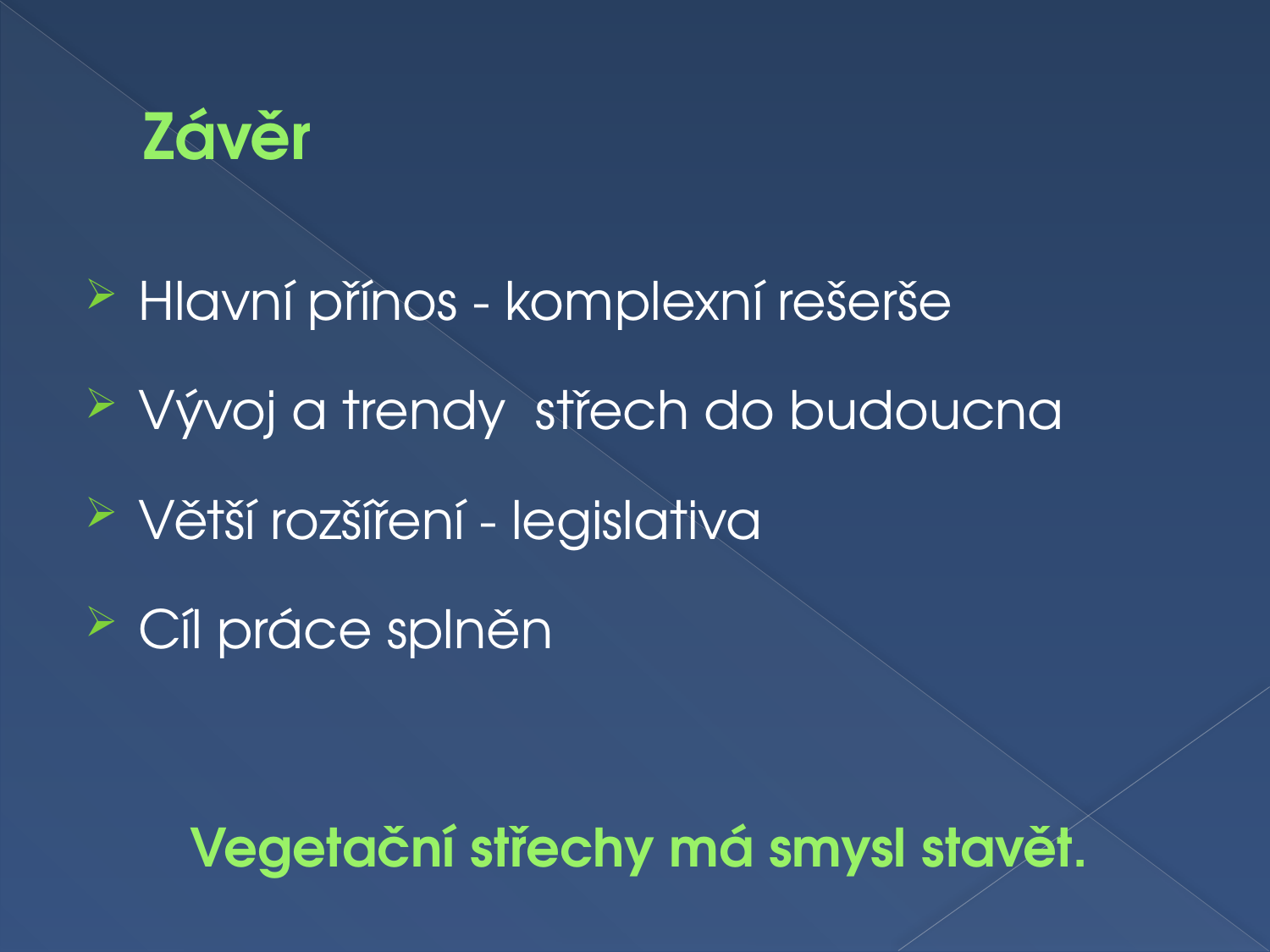

# Závěr
Hlavní přínos - komplexní rešerše
Vývoj a trendy  střech do budoucna
Větší rozšíření - legislativa
Cíl práce splněn

Vegetační střechy má smysl stavět.